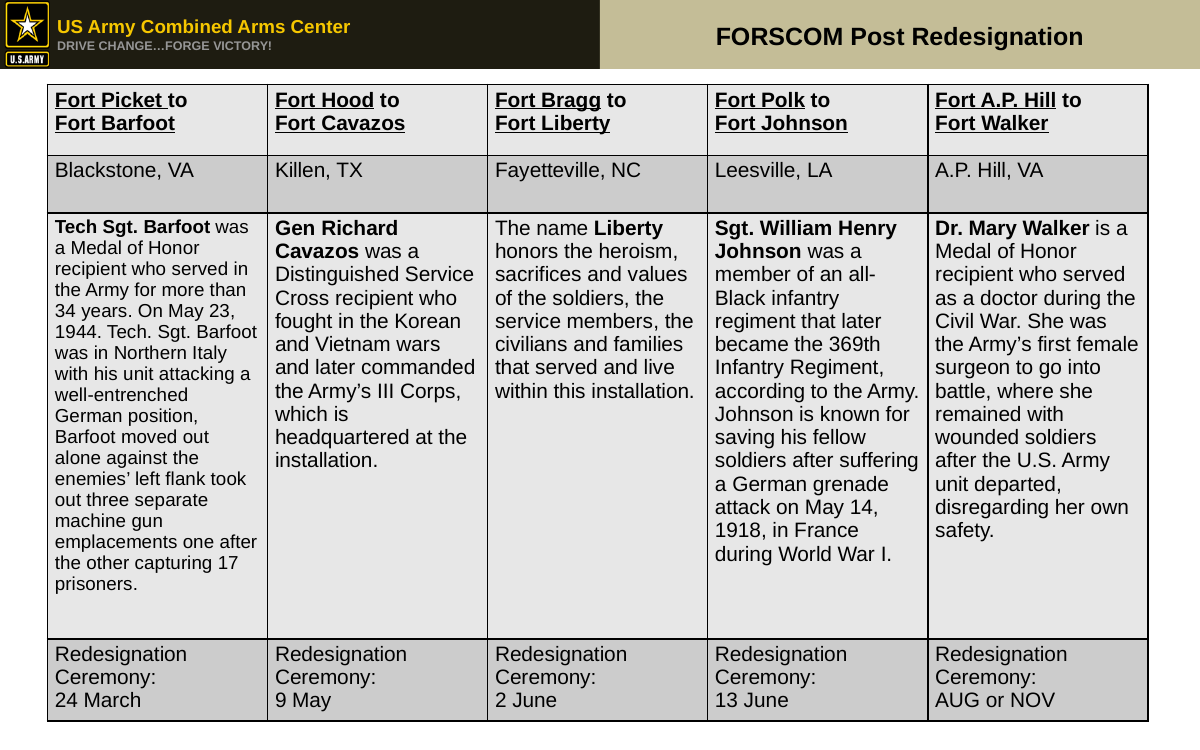

# FORSCOM Post Redesignation
| Fort Picket to Fort Barfoot | Fort Hood to Fort Cavazos | Fort Bragg to Fort Liberty | Fort Polk to Fort Johnson | Fort A.P. Hill to Fort Walker |
| --- | --- | --- | --- | --- |
| Blackstone, VA | Killen, TX | Fayetteville, NC | Leesville, LA | A.P. Hill, VA |
| Tech Sgt. Barfoot was a Medal of Honor recipient who served in the Army for more than 34 years. On May 23, 1944. Tech. Sgt. Barfoot was in Northern Italy with his unit attacking a well-entrenched German position, Barfoot moved out alone against the enemies’ left flank took out three separate machine gun emplacements one after the other capturing 17 prisoners. | Gen Richard Cavazos was a Distinguished Service Cross recipient who fought in the Korean and Vietnam wars and later commanded the Army’s III Corps, which is headquartered at the installation. | The name Liberty honors the heroism, sacrifices and values of the soldiers, the service members, the civilians and families that served and live within this installation. | Sgt. William Henry Johnson was a member of an all-Black infantry regiment that later became the 369th Infantry Regiment, according to the Army. Johnson is known for saving his fellow soldiers after suffering a German grenade attack on May 14, 1918, in France during World War I. | Dr. Mary Walker is a Medal of Honor recipient who served as a doctor during the Civil War. She was the Army’s first female surgeon to go into battle, where she remained with wounded soldiers after the U.S. Army unit departed, disregarding her own safety. |
| Redesignation Ceremony: 24 March | Redesignation Ceremony: 9 May | Redesignation Ceremony: 2 June | Redesignation Ceremony: 13 June | Redesignation Ceremony: AUG or NOV |